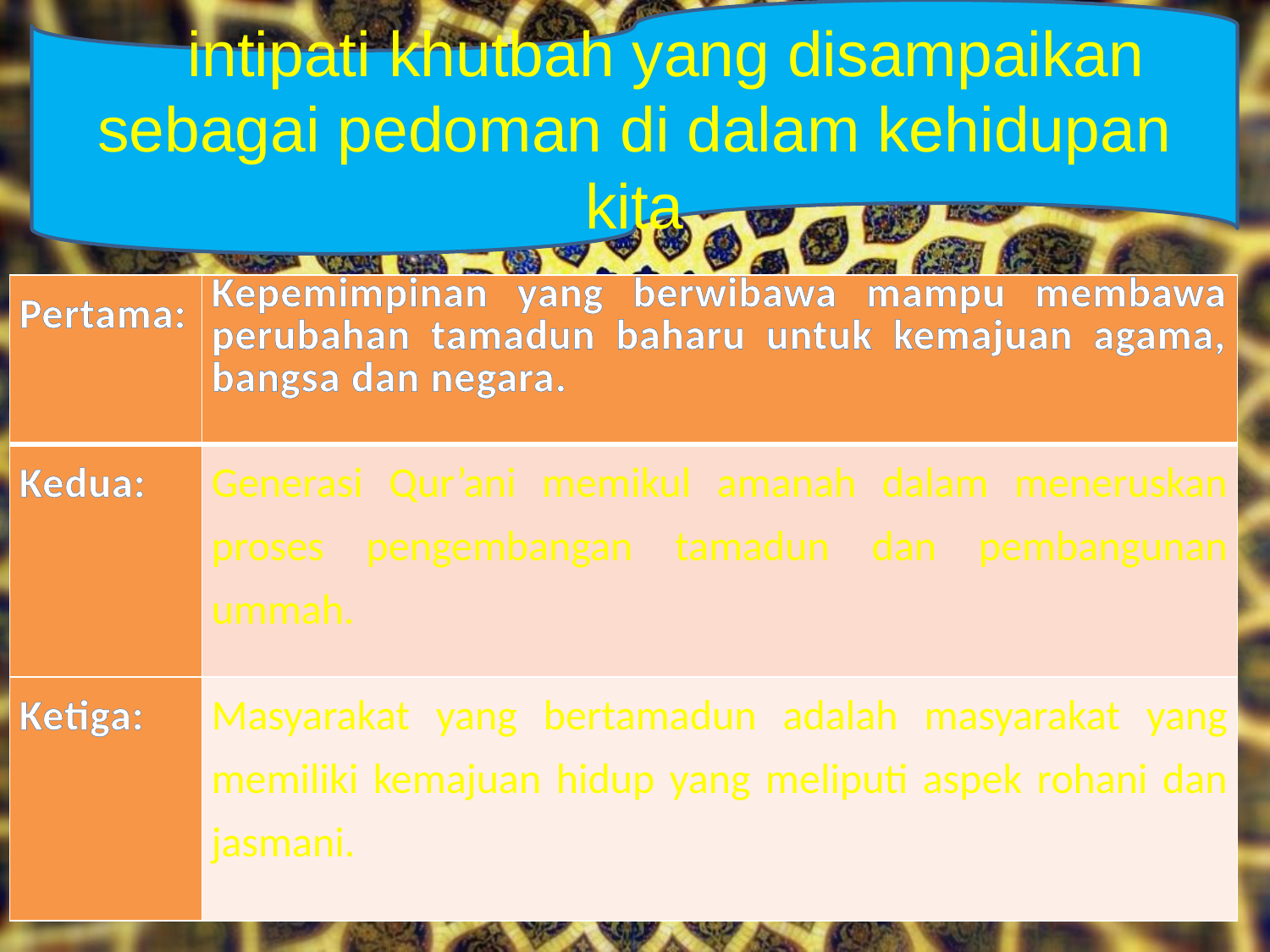

intipati khutbah yang disampaikan sebagai pedoman di dalam kehidupan kita
| Pertama: | Kepemimpinan yang berwibawa mampu membawa perubahan tamadun baharu untuk kemajuan agama, bangsa dan negara. |
| --- | --- |
| Kedua: | Generasi Qur’ani memikul amanah dalam meneruskan proses pengembangan tamadun dan pembangunan ummah. |
| Ketiga: | Masyarakat yang bertamadun adalah masyarakat yang memiliki kemajuan hidup yang meliputi aspek rohani dan jasmani. |